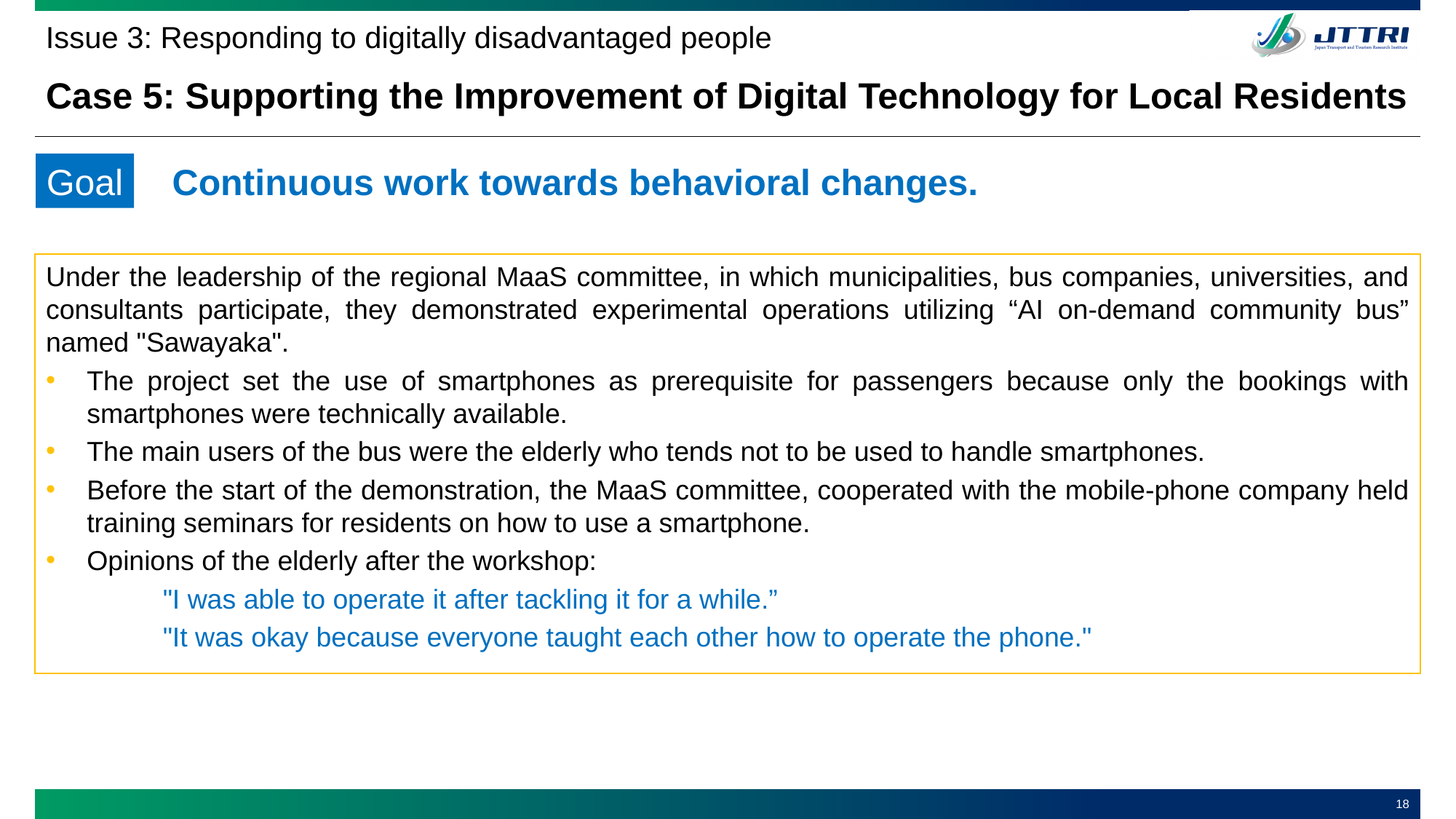

Issue 3: Responding to digitally disadvantaged people
# Case 5: Supporting the Improvement of Digital Technology for Local Residents
Continuous work towards behavioral changes.
Goal
Under the leadership of the regional MaaS committee, in which municipalities, bus companies, universities, and consultants participate, they demonstrated experimental operations utilizing “AI on-demand community bus” named "Sawayaka".
The project set the use of smartphones as prerequisite for passengers because only the bookings with smartphones were technically available.
The main users of the bus were the elderly who tends not to be used to handle smartphones.
Before the start of the demonstration, the MaaS committee, cooperated with the mobile-phone company held training seminars for residents on how to use a smartphone.
Opinions of the elderly after the workshop:
	 "I was able to operate it after tackling it for a while.”
	 "It was okay because everyone taught each other how to operate the phone."
18